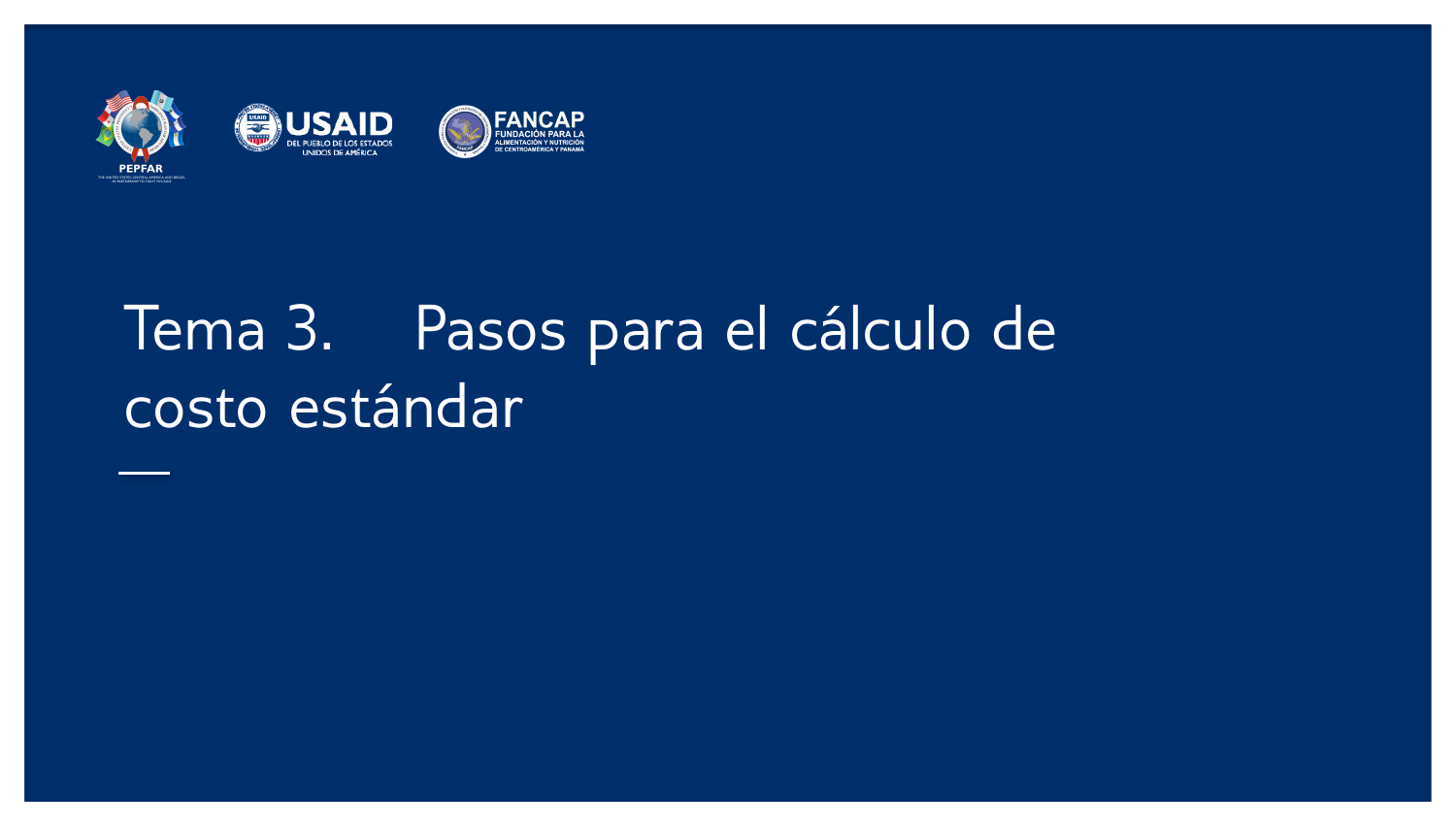

# Tema 3. 	Pasos para el cálculo de costo estándar